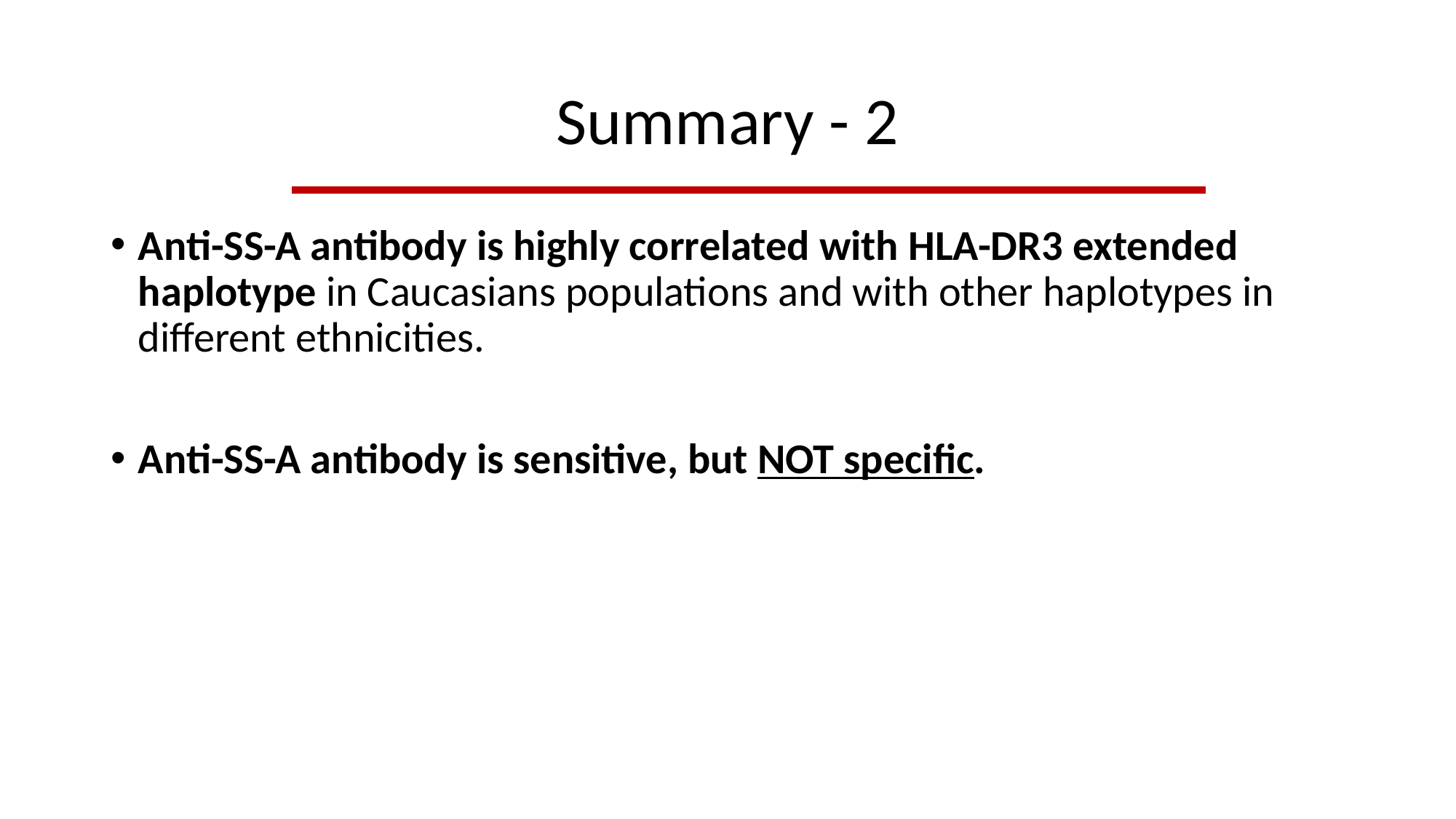

# Summary - 2
Anti-SS-A antibody is highly correlated with HLA-DR3 extended haplotype in Caucasians populations and with other haplotypes in different ethnicities.

Anti-SS-A antibody is sensitive, but NOT specific.